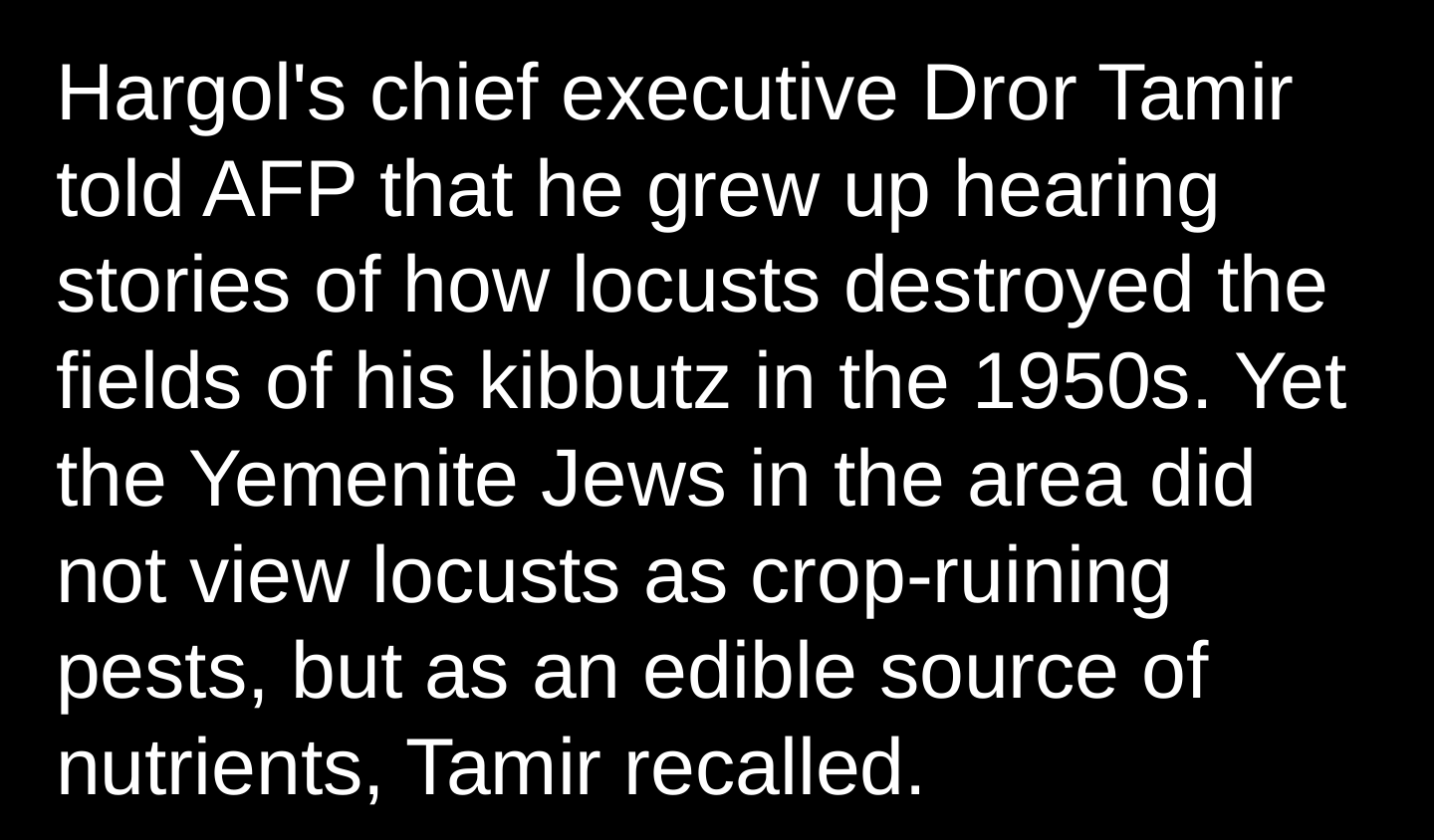

Hargol's chief executive Dror Tamir told AFP that he grew up hearing stories of how locusts destroyed the fields of his kibbutz in the 1950s. Yet the Yemenite Jews in the area did not view locusts as crop-ruining pests, but as an edible source of nutrients, Tamir recalled.